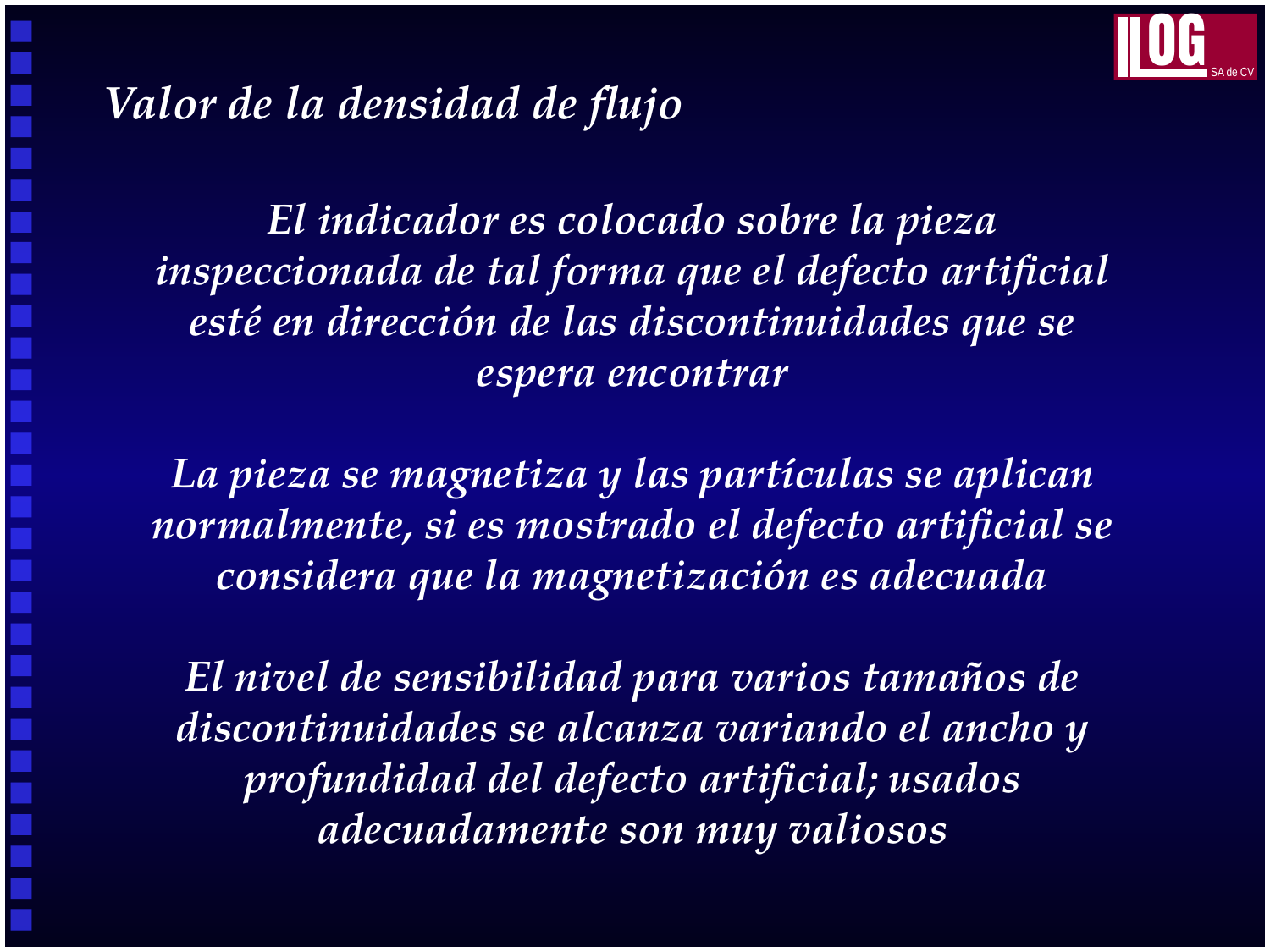

OG

SA de CV

Valor de la densidad de flujo
El indicador es colocado sobre la pieza inspeccionada de tal forma que el defecto artificial esté en dirección de las discontinuidades que se espera encontrar

La pieza se magnetiza y las partículas se aplican normalmente, si es mostrado el defecto artificial se considera que la magnetización es adecuada

El nivel de sensibilidad para varios tamaños de discontinuidades se alcanza variando el ancho y profundidad del defecto artificial; usados adecuadamente son muy valiosos